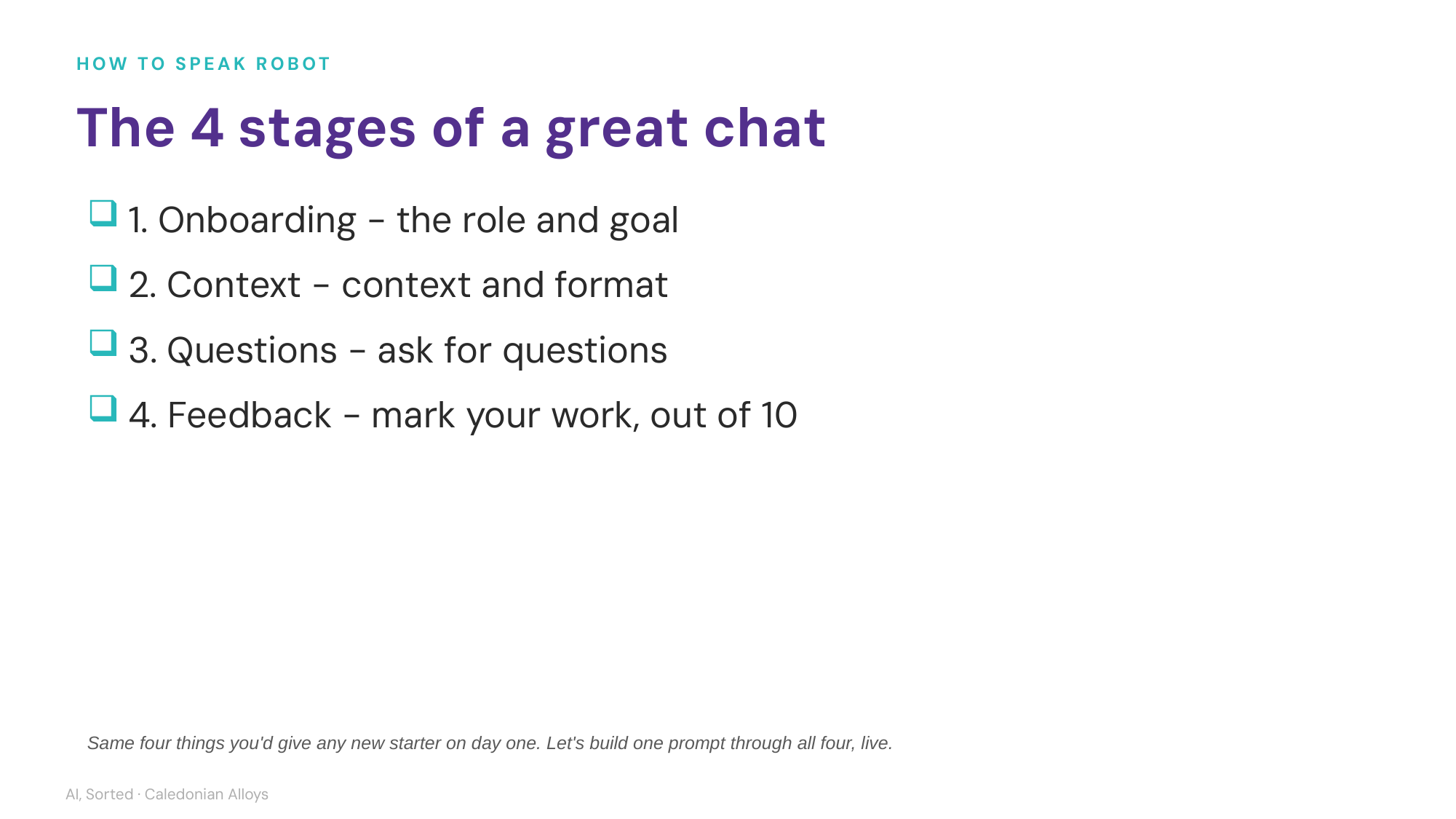

HOW TO SPEAK ROBOT
The 4 stages of a great chat
1. Onboarding - the role and goal
2. Context - context and format
3. Questions - ask for questions
4. Feedback - mark your work, out of 10
Same four things you'd give any new starter on day one. Let's build one prompt through all four, live.
AI, Sorted · Caledonian Alloys